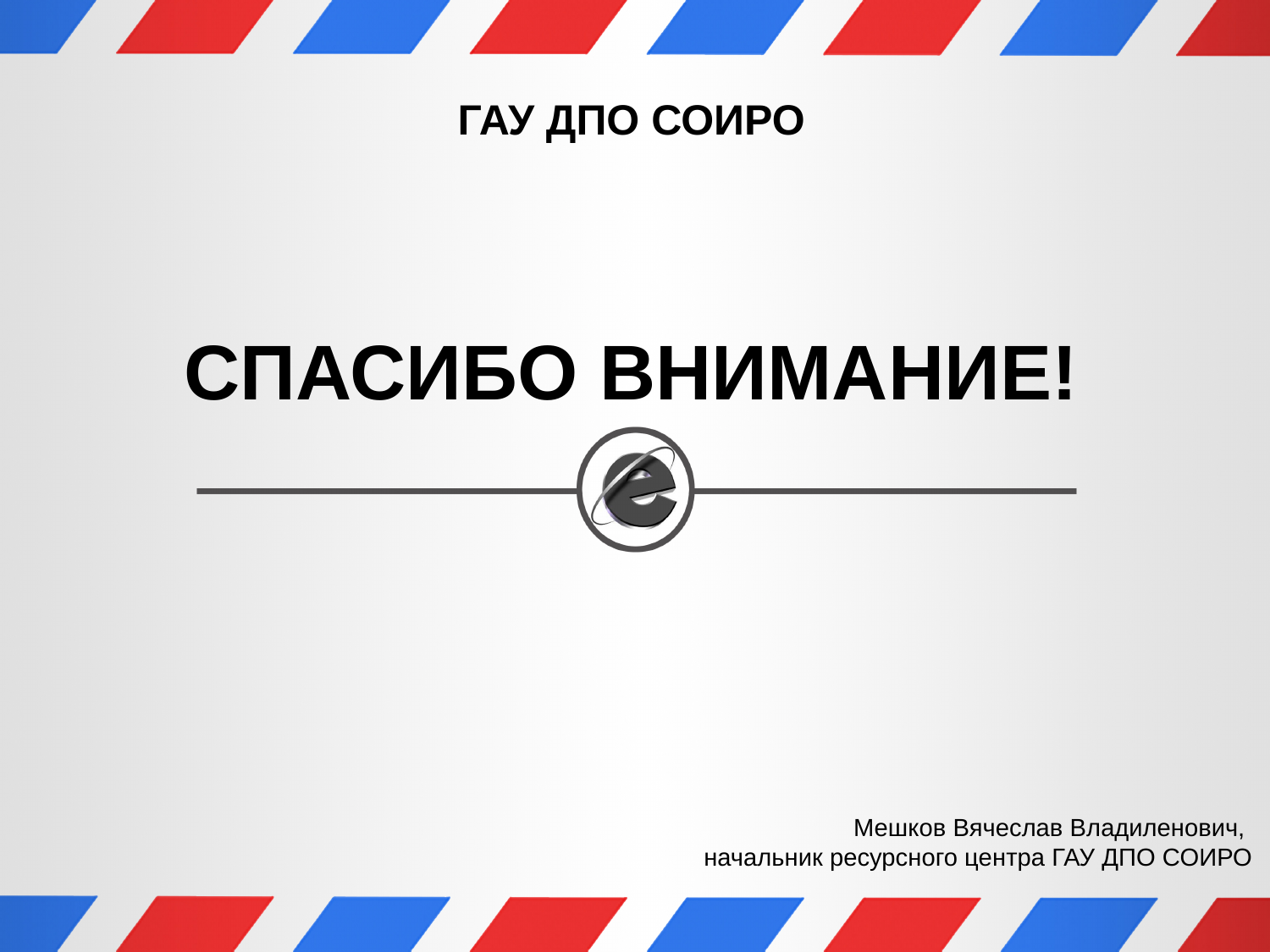

ГАУ ДПО СОИРО
СПАСИБО ВНИМАНИЕ!
Мешков Вячеслав Владиленович,
начальник ресурсного центра ГАУ ДПО СОИРО